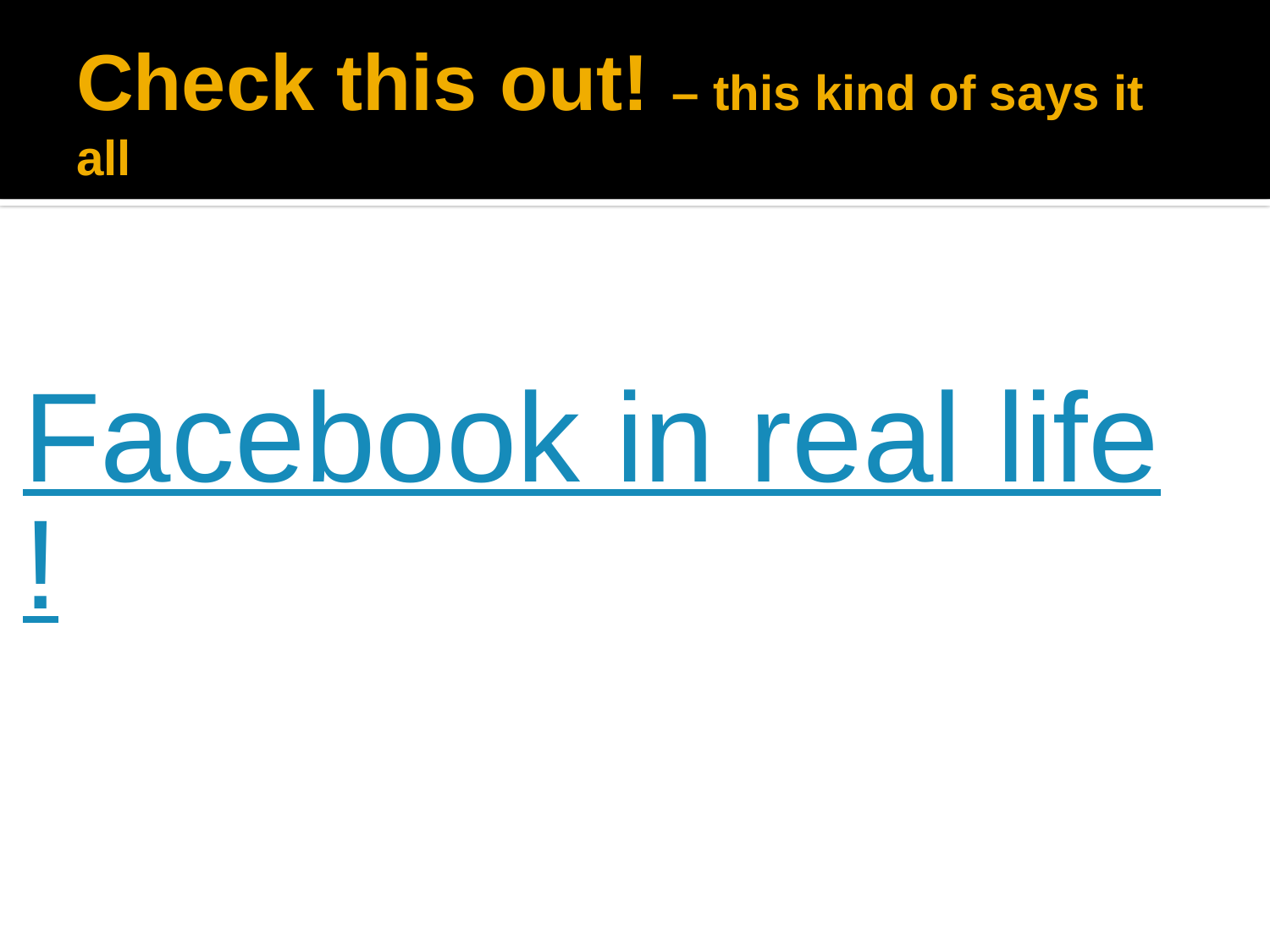

# Check this out! – this kind of says it all
Facebook in real life!